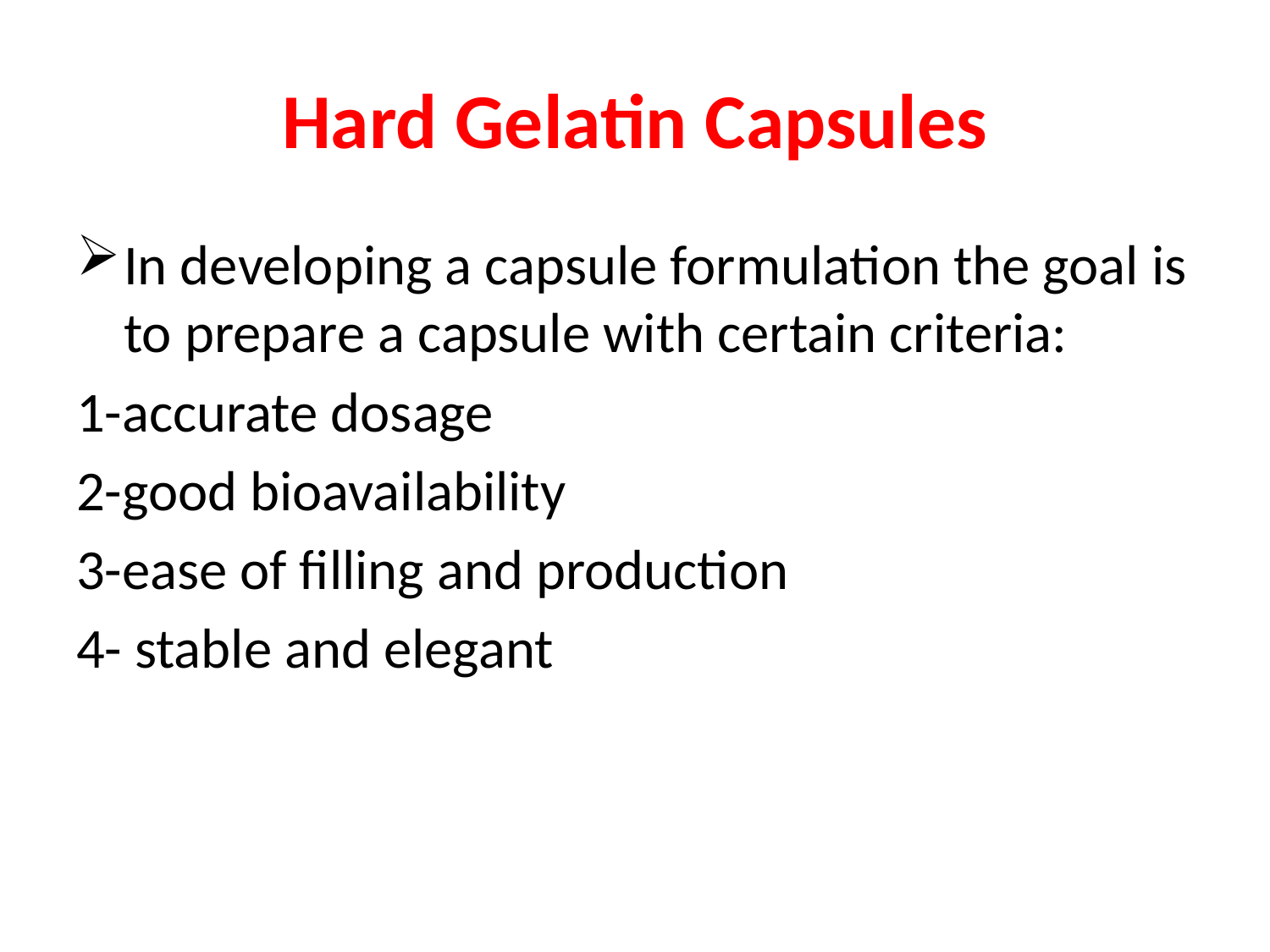

# Hard Gelatin Capsules
In developing a capsule formulation the goal is to prepare a capsule with certain criteria:
1-accurate dosage
2-good bioavailability
3-ease of filling and production
4- stable and elegant